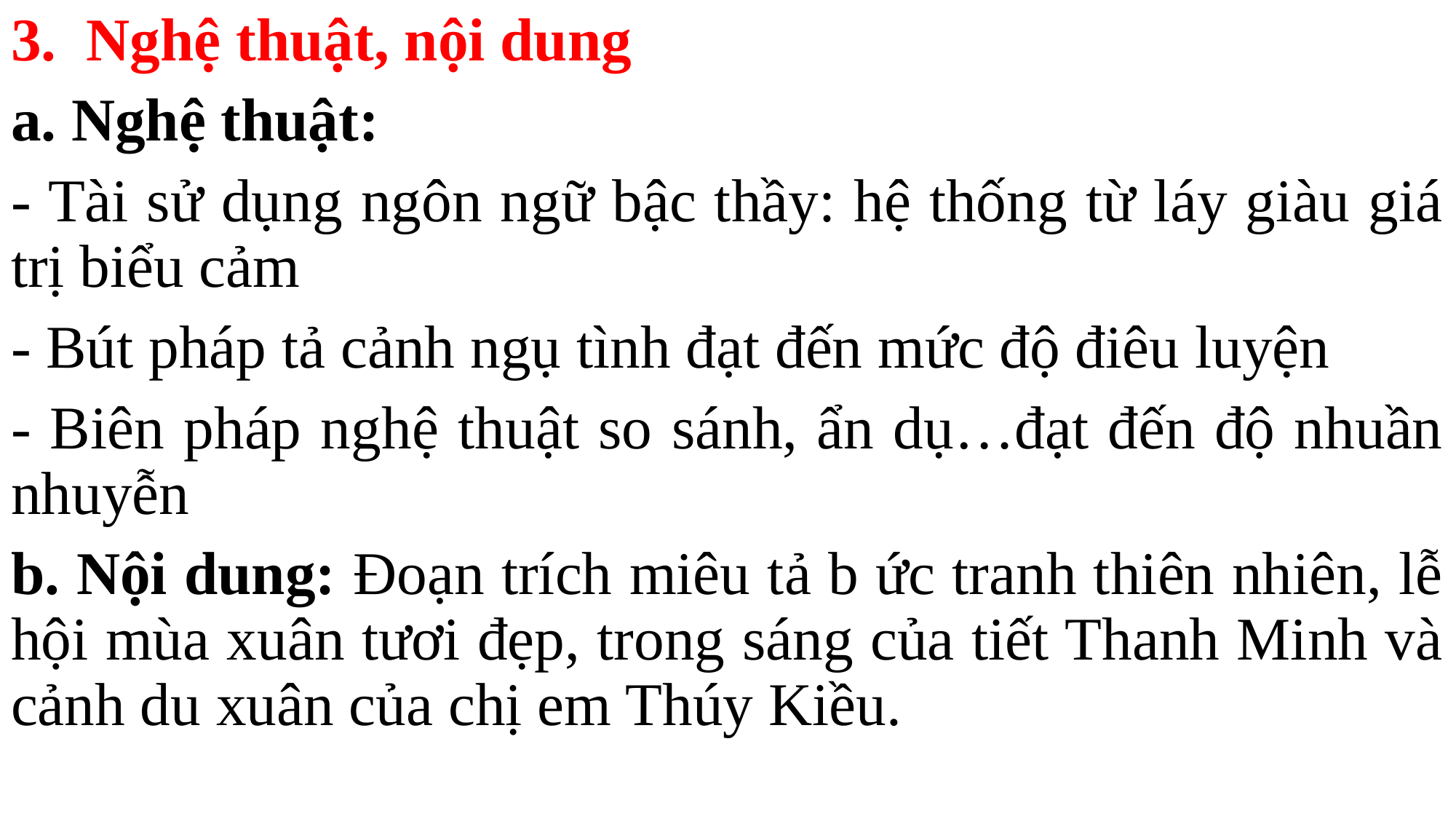

3.  Nghệ thuật, nội dung
a. Nghệ thuật:
- Tài sử dụng ngôn ngữ bậc thầy: hệ thống từ láy giàu giá trị biểu cảm
- Bút pháp tả cảnh ngụ tình đạt đến mức độ điêu luyện
- Biên pháp nghệ thuật so sánh, ẩn dụ…đạt đến độ nhuần nhuyễn
b. Nội dung: Đoạn trích miêu tả b ức tranh thiên nhiên, lễ hội mùa xuân tươi đẹp, trong sáng của tiết Thanh Minh và cảnh du xuân của chị em Thúy Kiều.